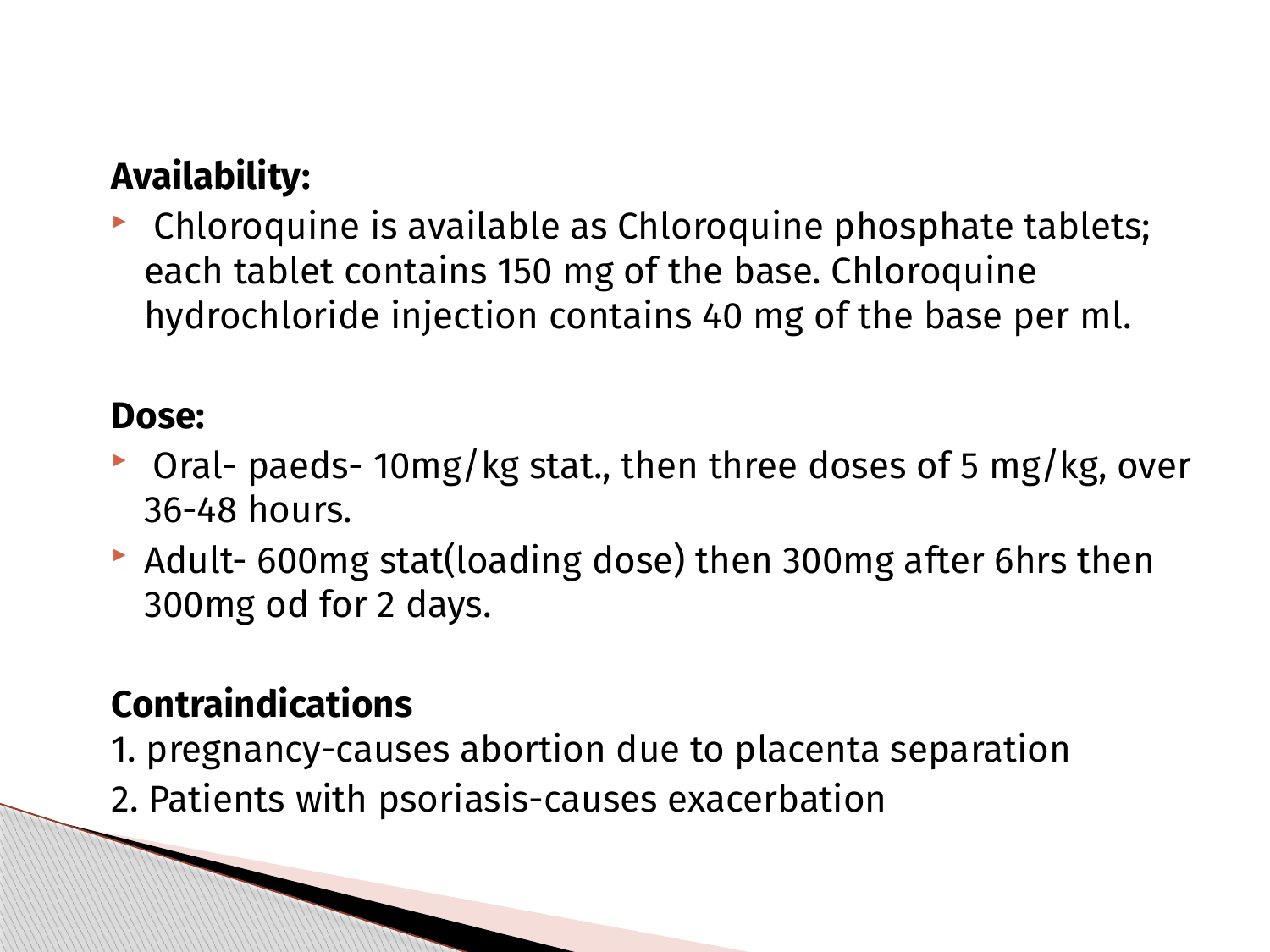

Availability:
 Chloroquine is available as Chloroquine phosphate tablets; each tablet contains 150 mg of the base. Chloroquine hydrochloride injection contains 40 mg of the base per ml.

Dose:
 Oral- paeds- 10mg/kg stat., then three doses of 5 mg/kg, over 36-48 hours.
Adult- 600mg stat(loading dose) then 300mg after 6hrs then 300mg od for 2 days.

Contraindications
1. pregnancy-causes abortion due to placenta separation
2. Patients with psoriasis-causes exacerbation